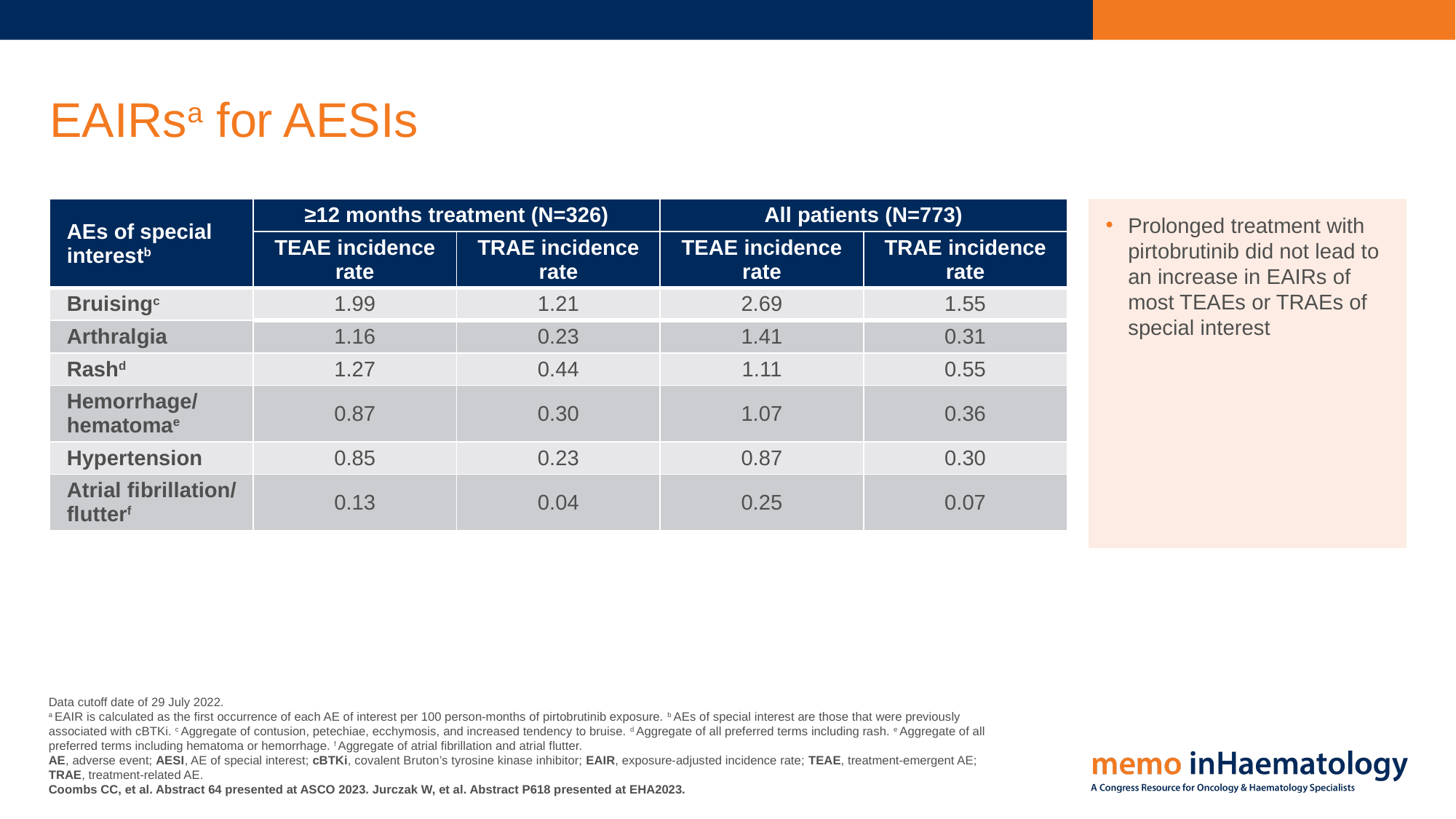

# EAIRsa for AESIs
| AEs of special interestb | ≥12 months treatment (N=326) |  | All patients (N=773) |  |
| --- | --- | --- | --- | --- |
|  | TEAE incidence rate | TRAE incidence rate | TEAE incidence rate | TRAE incidence rate |
| Bruisingc | 1.99 | 1.21 | 2.69 | 1.55 |
| Arthralgia | 1.16 | 0.23 | 1.41 | 0.31 |
| Rashd | 1.27 | 0.44 | 1.11 | 0.55 |
| Hemorrhage/ hematomae | 0.87 | 0.30 | 1.07 | 0.36 |
| Hypertension | 0.85 | 0.23 | 0.87 | 0.30 |
| Atrial fibrillation/ flutterf | 0.13 | 0.04 | 0.25 | 0.07 |
Prolonged treatment with pirtobrutinib did not lead to an increase in EAIRs of most TEAEs or TRAEs of special interest
Data cutoff date of 29 July 2022.
a EAIR is calculated as the first occurrence of each AE of interest per 100 person-months of pirtobrutinib exposure. b AEs of special interest are those that were previously associated with cBTKi. c Aggregate of contusion, petechiae, ecchymosis, and increased tendency to bruise. d Aggregate of all preferred terms including rash. e Aggregate of all preferred terms including hematoma or hemorrhage. f Aggregate of atrial fibrillation and atrial flutter.
AE, adverse event; AESI, AE of special interest; cBTKi, covalent Bruton’s tyrosine kinase inhibitor; EAIR, exposure-adjusted incidence rate; TEAE, treatment-emergent AE; TRAE, treatment-related AE.
Coombs CC, et al. Abstract 64 presented at ASCO 2023. Jurczak W, et al. Abstract P618 presented at EHA2023.